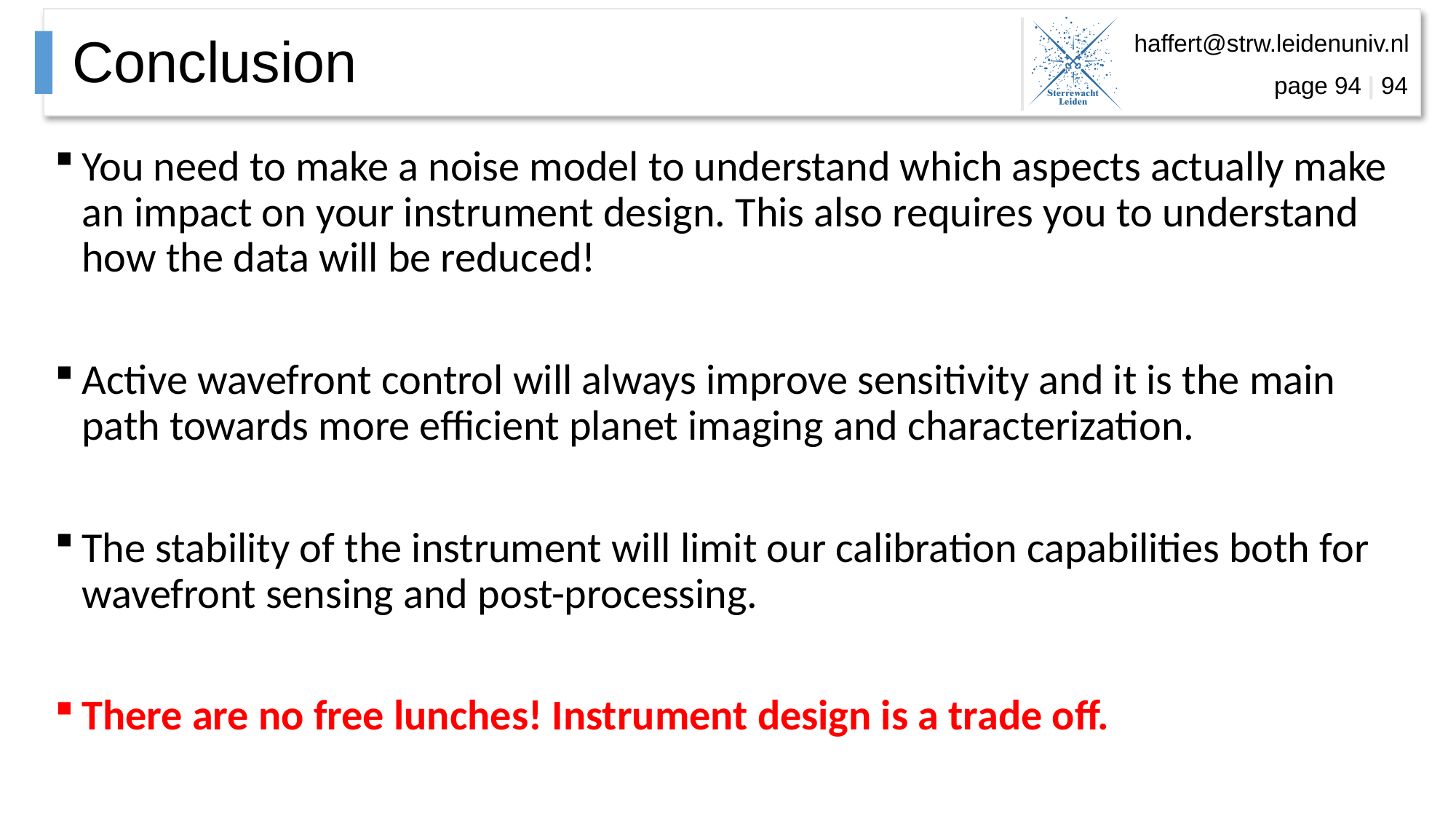

# Conclusion
page 94
You need to make a noise model to understand which aspects actually make an impact on your instrument design. This also requires you to understand how the data will be reduced!

Active wavefront control will always improve sensitivity and it is the main path towards more efficient planet imaging and characterization.

The stability of the instrument will limit our calibration capabilities both for wavefront sensing and post-processing.

There are no free lunches! Instrument design is a trade off.